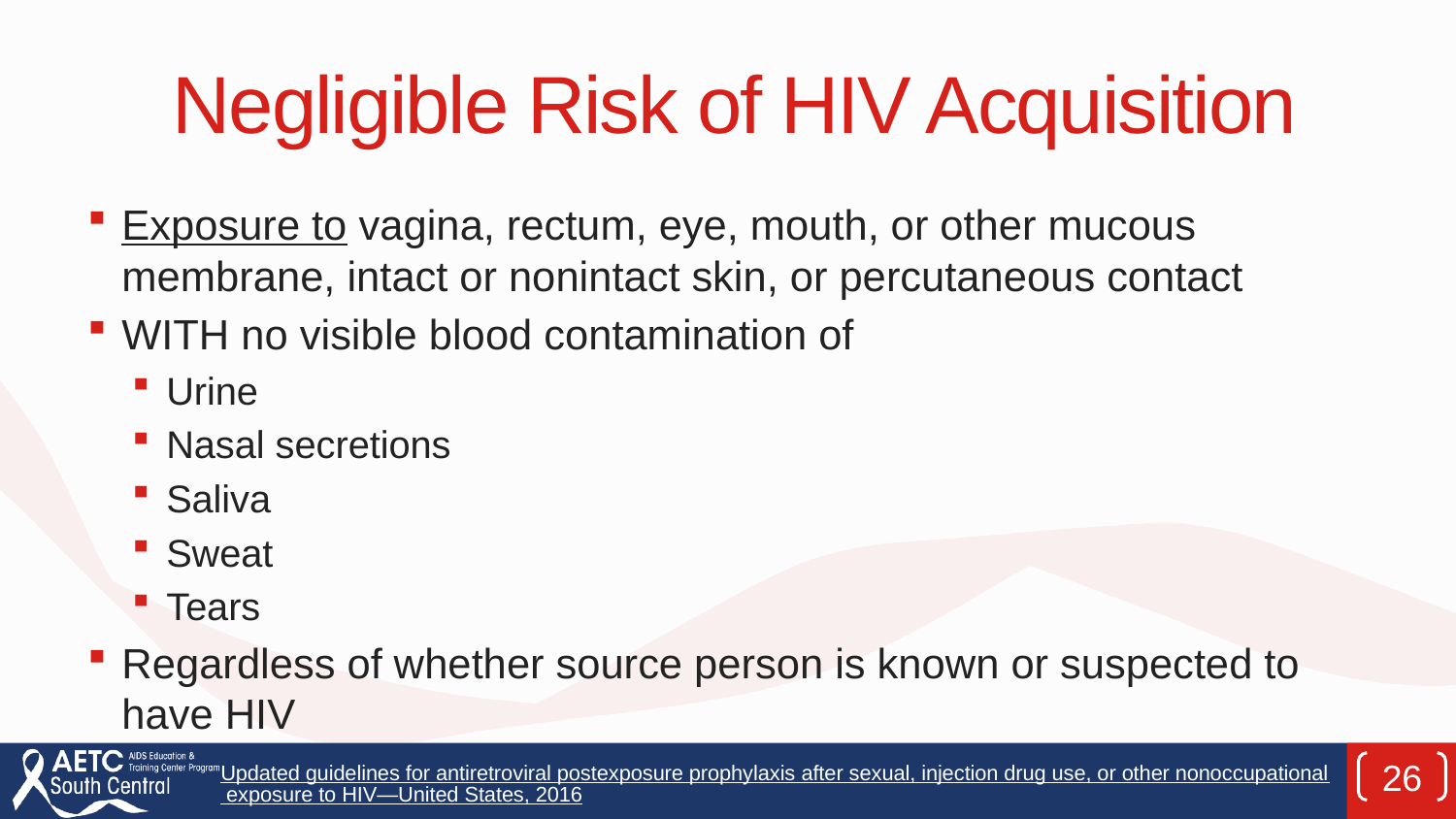

# Negligible Risk of HIV Acquisition
Exposure to vagina, rectum, eye, mouth, or other mucous membrane, intact or nonintact skin, or percutaneous contact
WITH no visible blood contamination of
Urine
Nasal secretions
Saliva
Sweat
Tears
Regardless of whether source person is known or suspected to have HIV
Updated guidelines for antiretroviral postexposure prophylaxis after sexual, injection drug use, or other nonoccupational exposure to HIV—United States, 2016
26